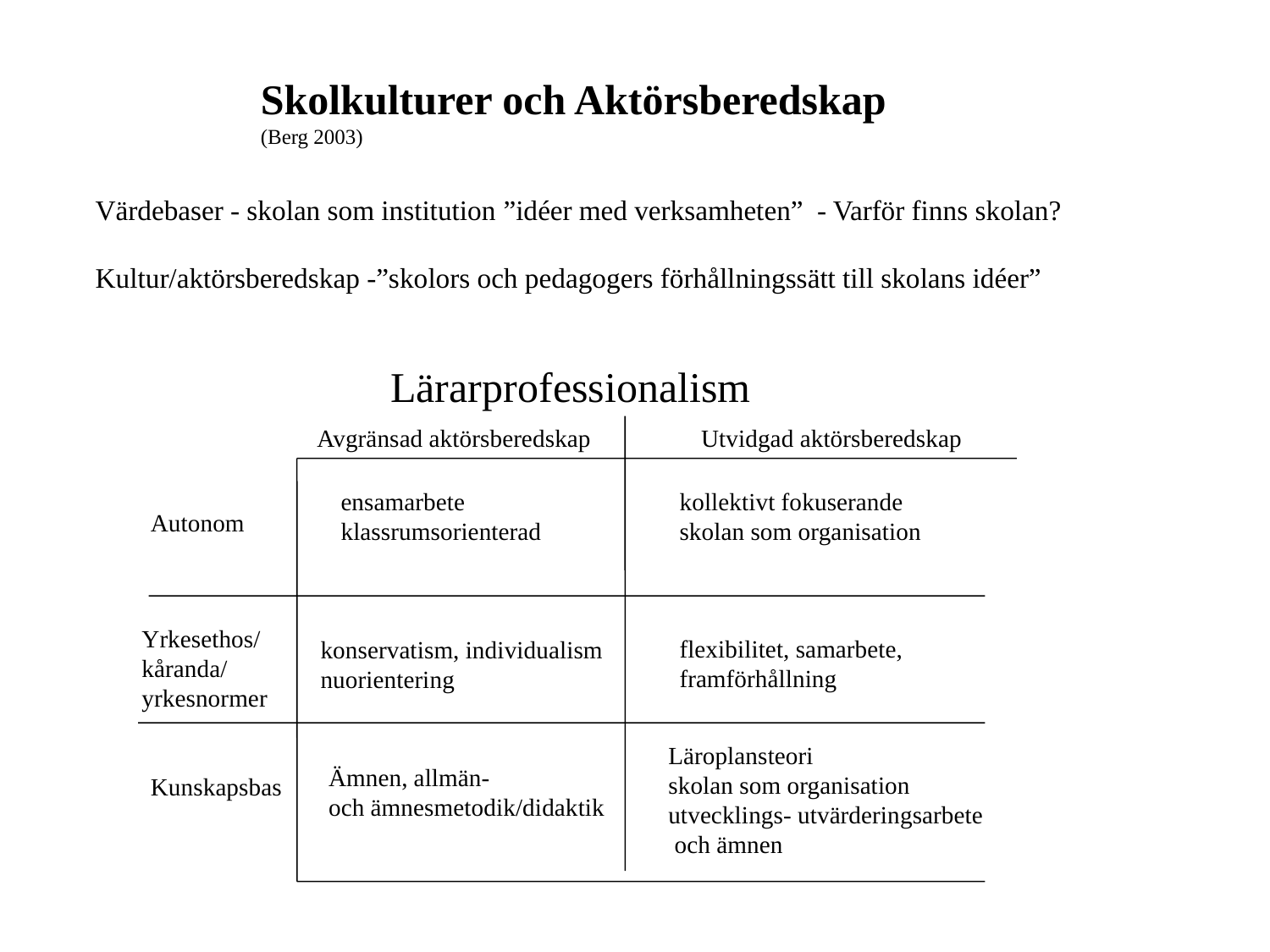

Skolkulturer och Aktörsberedskap
(Berg 2003)
Värdebaser - skolan som institution ”idéer med verksamheten”  - Varför finns skolan?

Kultur/aktörsberedskap -”skolors och pedagogers förhållningssätt till skolans idéer”
Lärarprofessionalism
Avgränsad aktörsberedskap                  Utvidgad aktörsberedskap

ensamarbete
klassrumsorienterad
kollektivt fokuserande
skolan som organisation

flexibilitet, samarbete,
framförhållning
Autonom

Yrkesethos/
kåranda/
yrkesnormer
konservatism, individualism
nuorientering

Läroplansteori
skolan som organisation
utvecklings- utvärderingsarbete
 och ämnen
Ämnen, allmän-
och ämnesmetodik/didaktik
Kunskapsbas